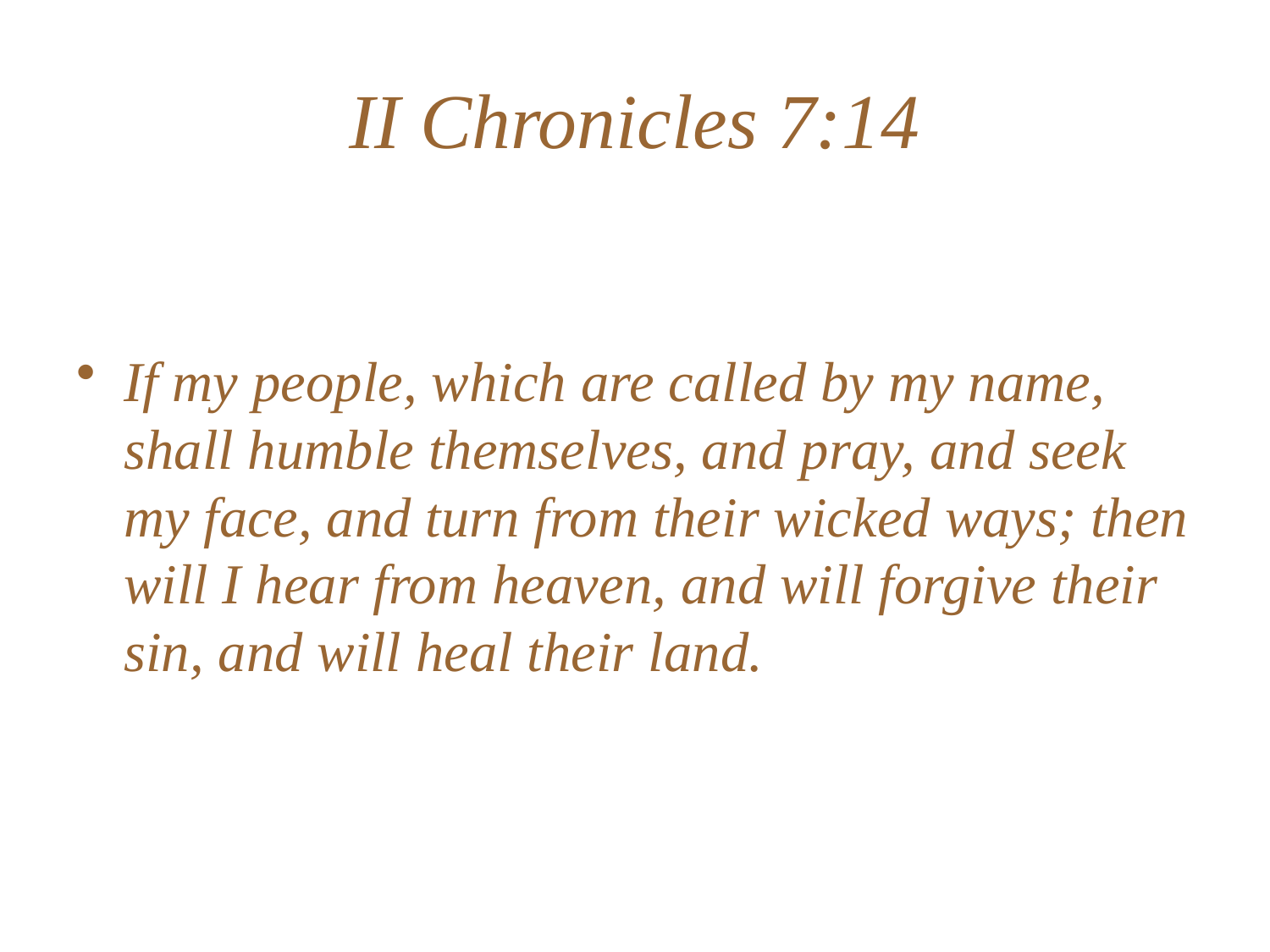

# II Chronicles 7:14
If my people, which are called by my name, shall humble themselves, and pray, and seek my face, and turn from their wicked ways; then will I hear from heaven, and will forgive their sin, and will heal their land.